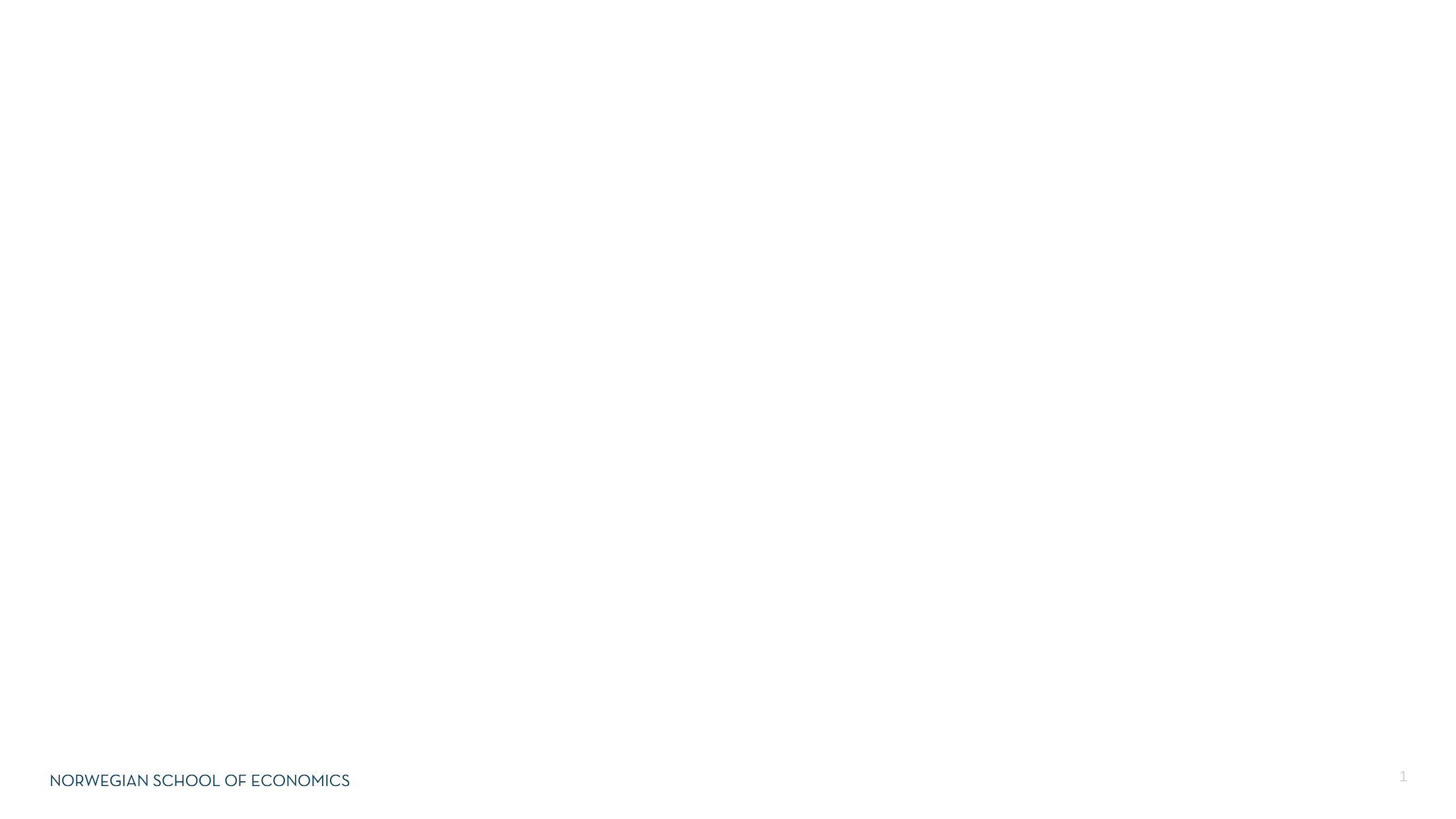

# Town hall meeting & summer lunch

18 september 2019
1